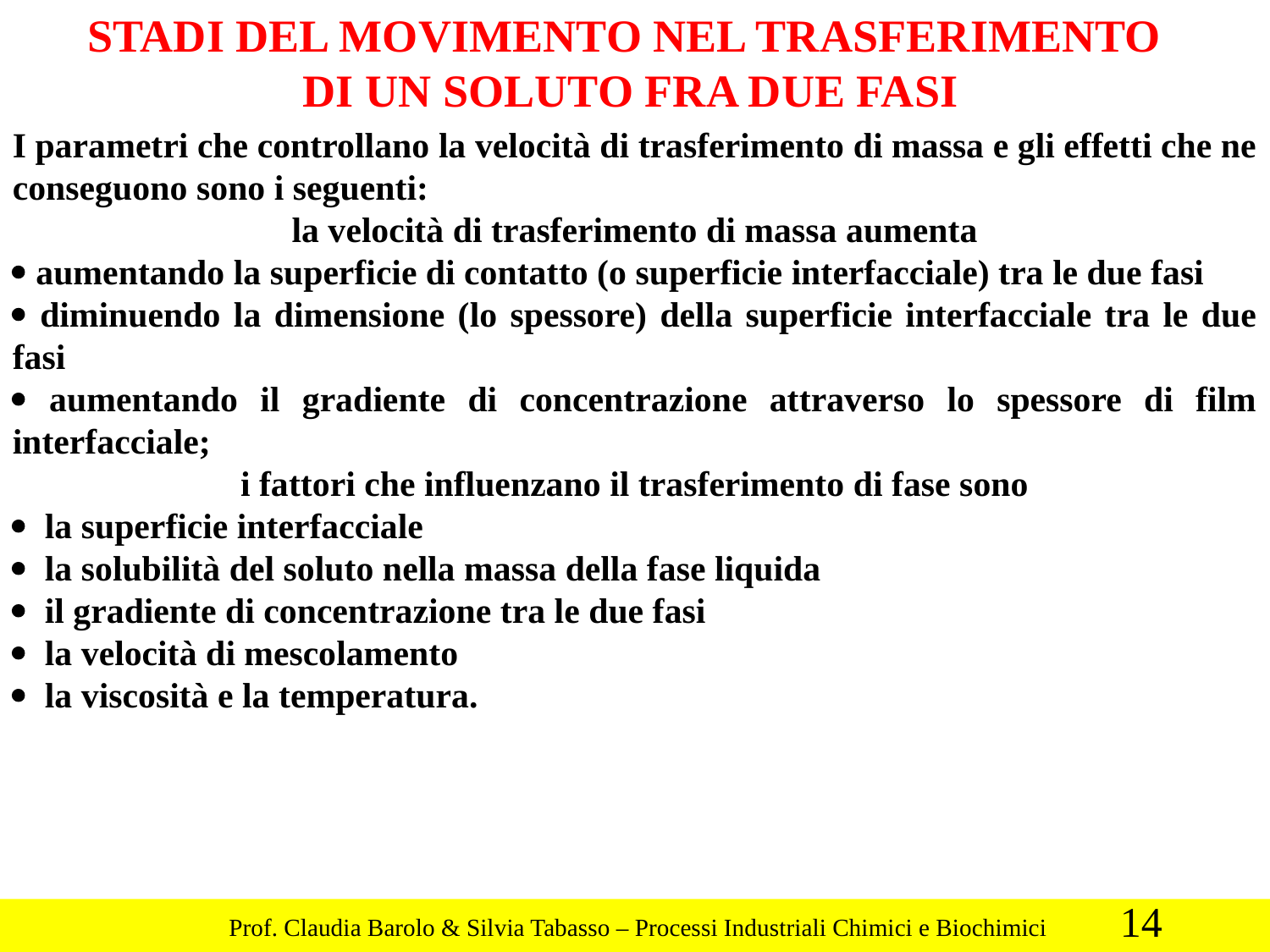

STADI DEL MOVIMENTO NEL TRASFERIMENTO
DI UN SOLUTO FRA DUE FASI
I parametri che controllano la velocità di trasferimento di massa e gli effetti che ne conseguono sono i seguenti:
la velocità di trasferimento di massa aumenta
• aumentando la superficie di contatto (o superficie interfacciale) tra le due fasi
• diminuendo la dimensione (lo spessore) della superficie interfacciale tra le due fasi
• aumentando il gradiente di concentrazione attraverso lo spessore di film interfacciale;
i fattori che influenzano il trasferimento di fase sono
• la superficie interfacciale
• la solubilità del soluto nella massa della fase liquida
• il gradiente di concentrazione tra le due fasi
• la velocità di mescolamento
• la viscosità e la temperatura.
14